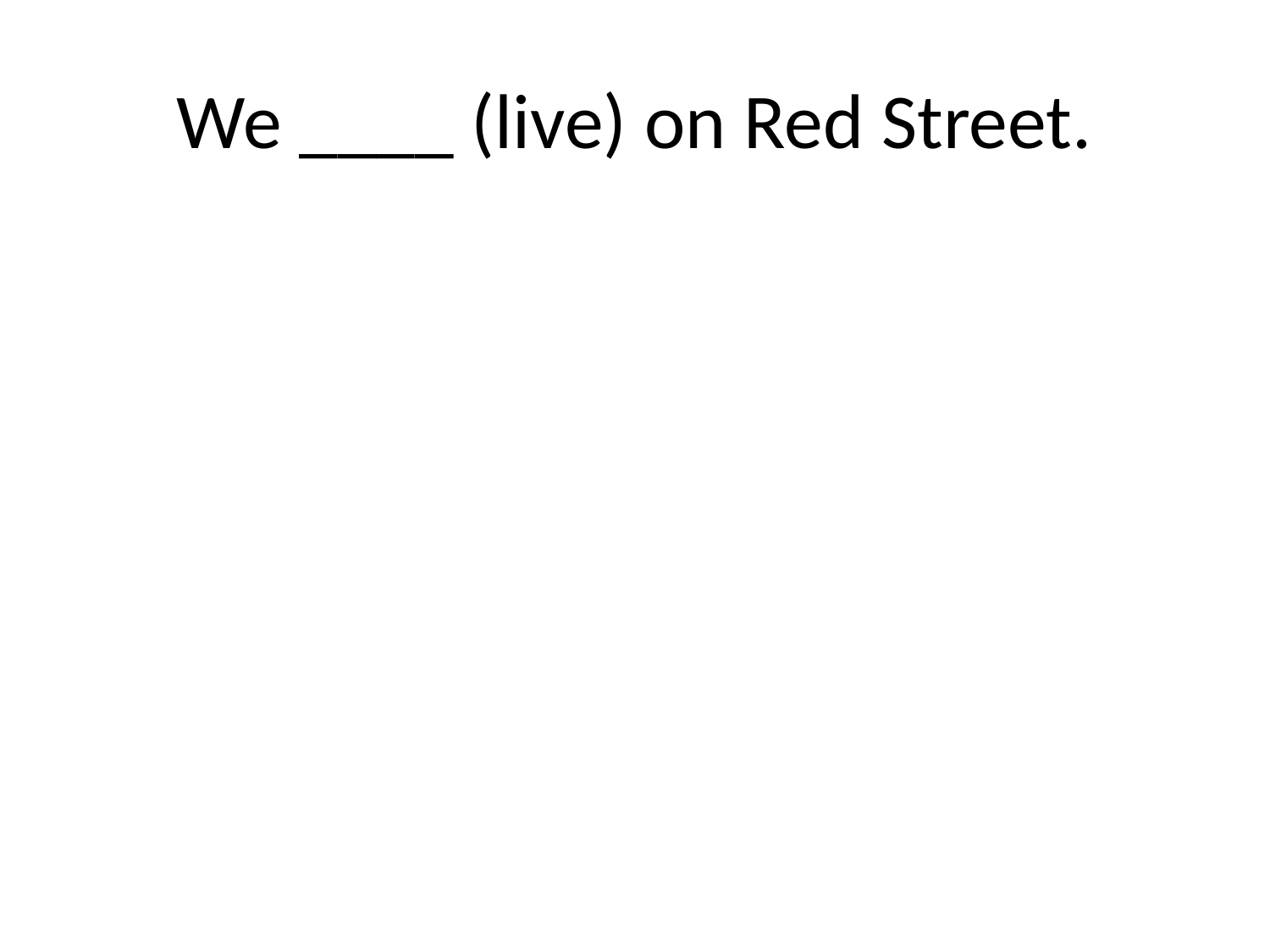

# We ____ (live) on Red Street.